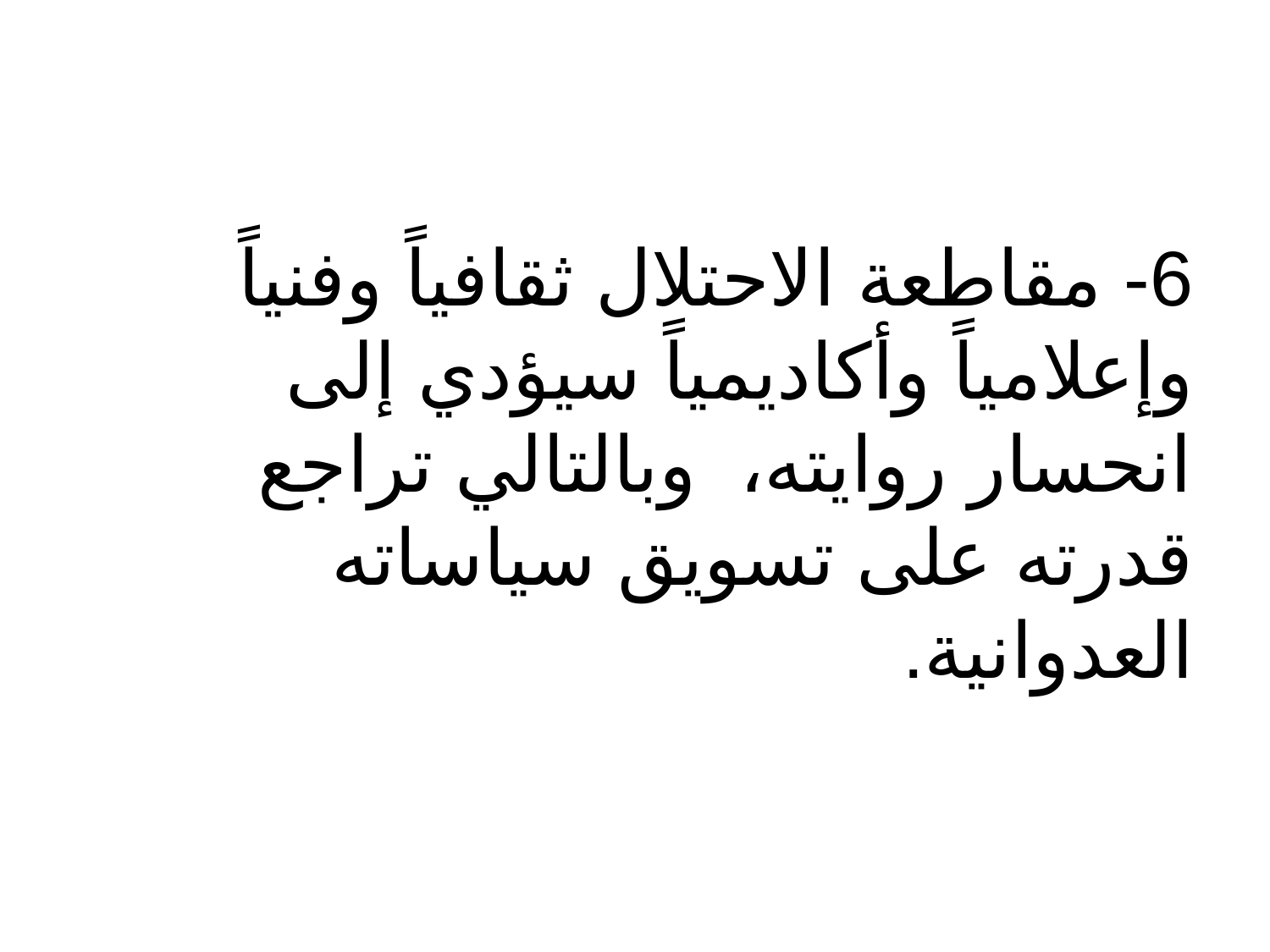

#
6- مقاطعة الاحتلال ثقافياً وفنياً وإعلامياً وأكاديمياً سيؤدي إلى انحسار روايته،  وبالتالي تراجع قدرته على تسويق سياساته العدوانية.